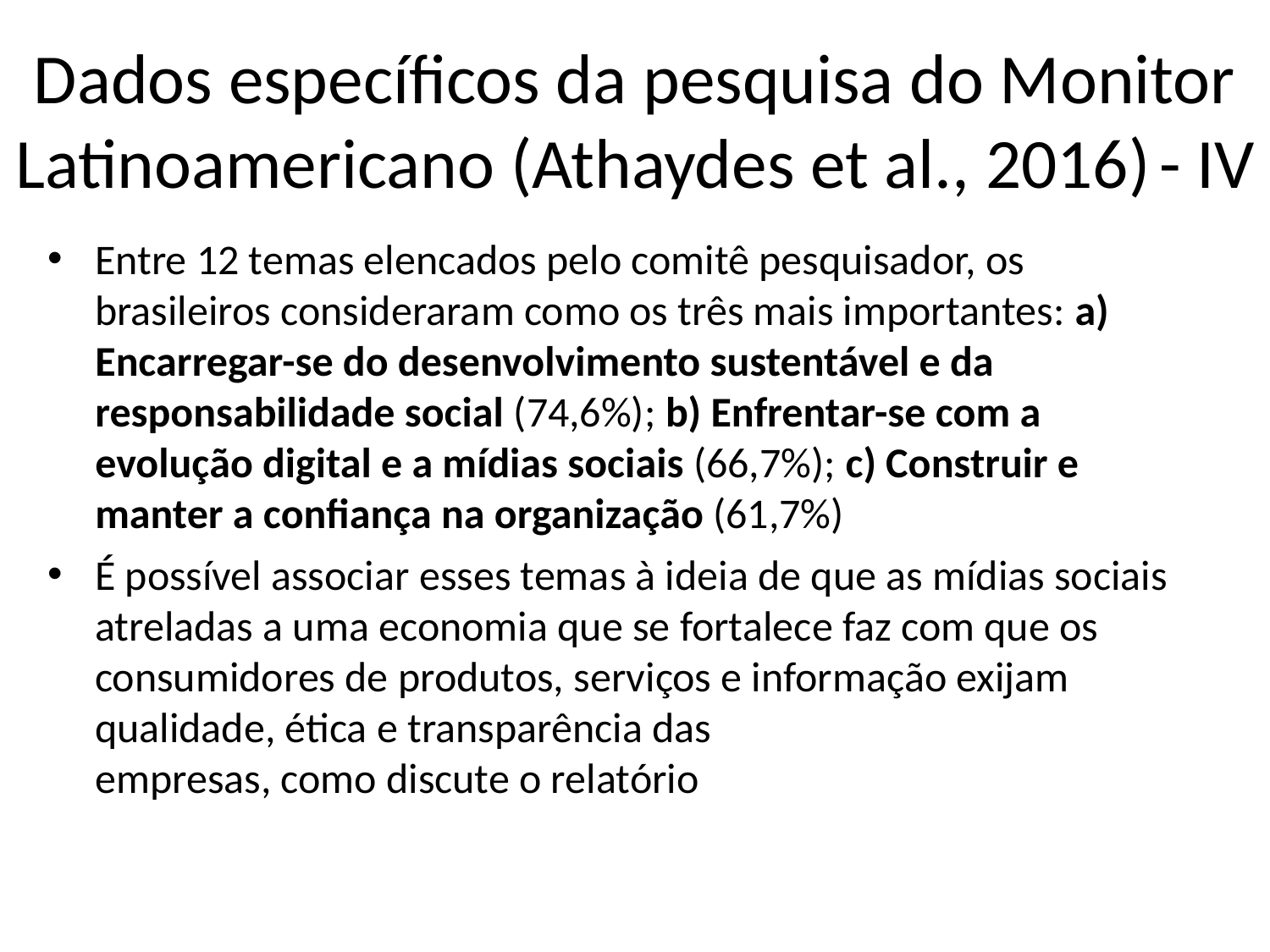

# Dados específicos da pesquisa do Monitor Latinoamericano (Athaydes et al., 2016) - IV
Entre 12 temas elencados pelo comitê pesquisador, os brasileiros consideraram como os três mais importantes: a) Encarregar-se do desenvolvimento sustentável e da responsabilidade social (74,6%); b) Enfrentar-se com a evolução digital e a mídias sociais (66,7%); c) Construir e manter a confiança na organização (61,7%)
É possível associar esses temas à ideia de que as mídias sociais atreladas a uma economia que se fortalece faz com que os consumidores de produtos, serviços e informação exijam qualidade, ética e transparência das
empresas, como discute o relatório